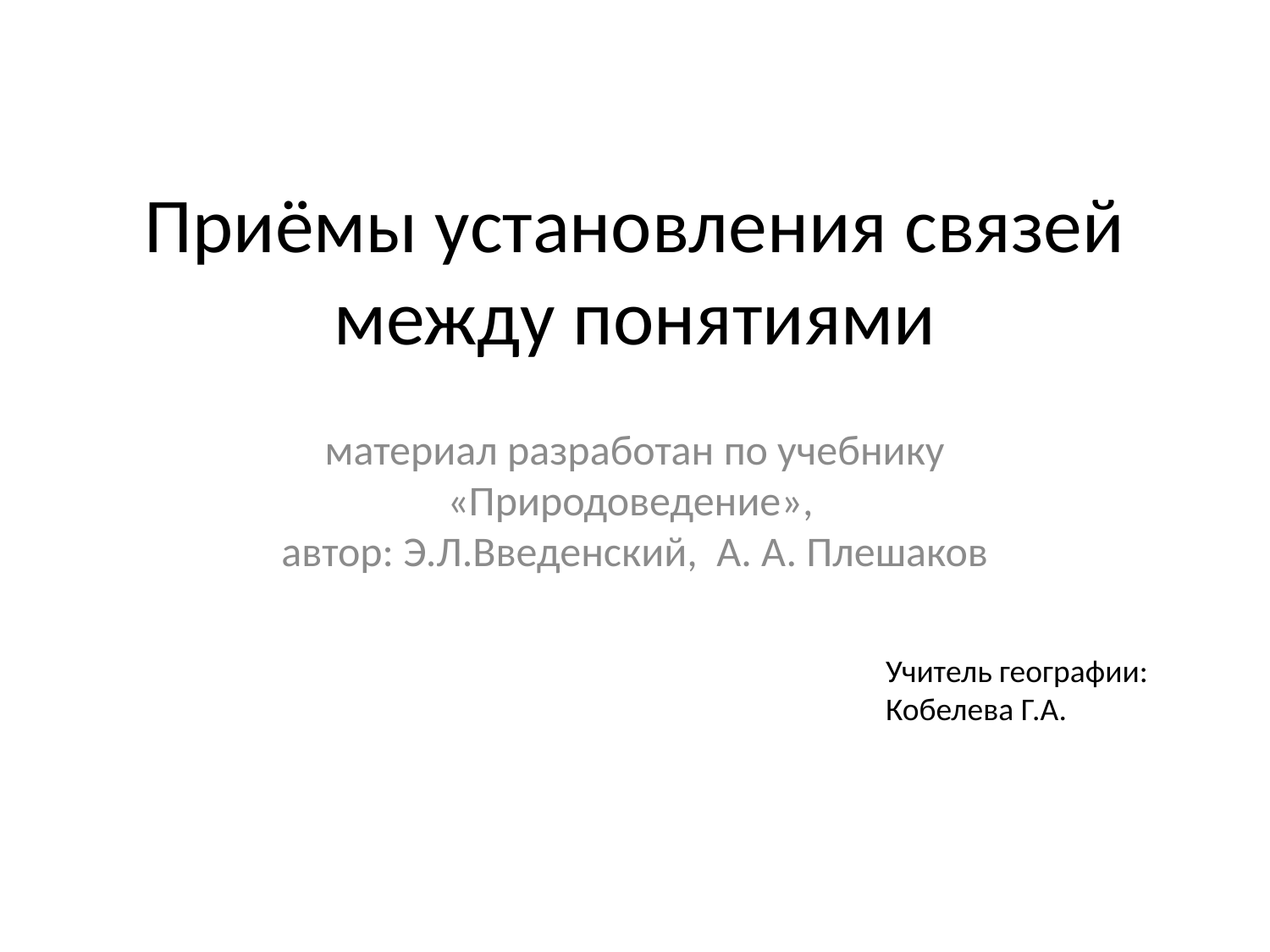

# Приёмы установления связей между понятиями
материал разработан по учебнику «Природоведение»,
автор: Э.Л.Введенский,  А. А. Плешаков
Учитель географии:
Кобелева Г.А.